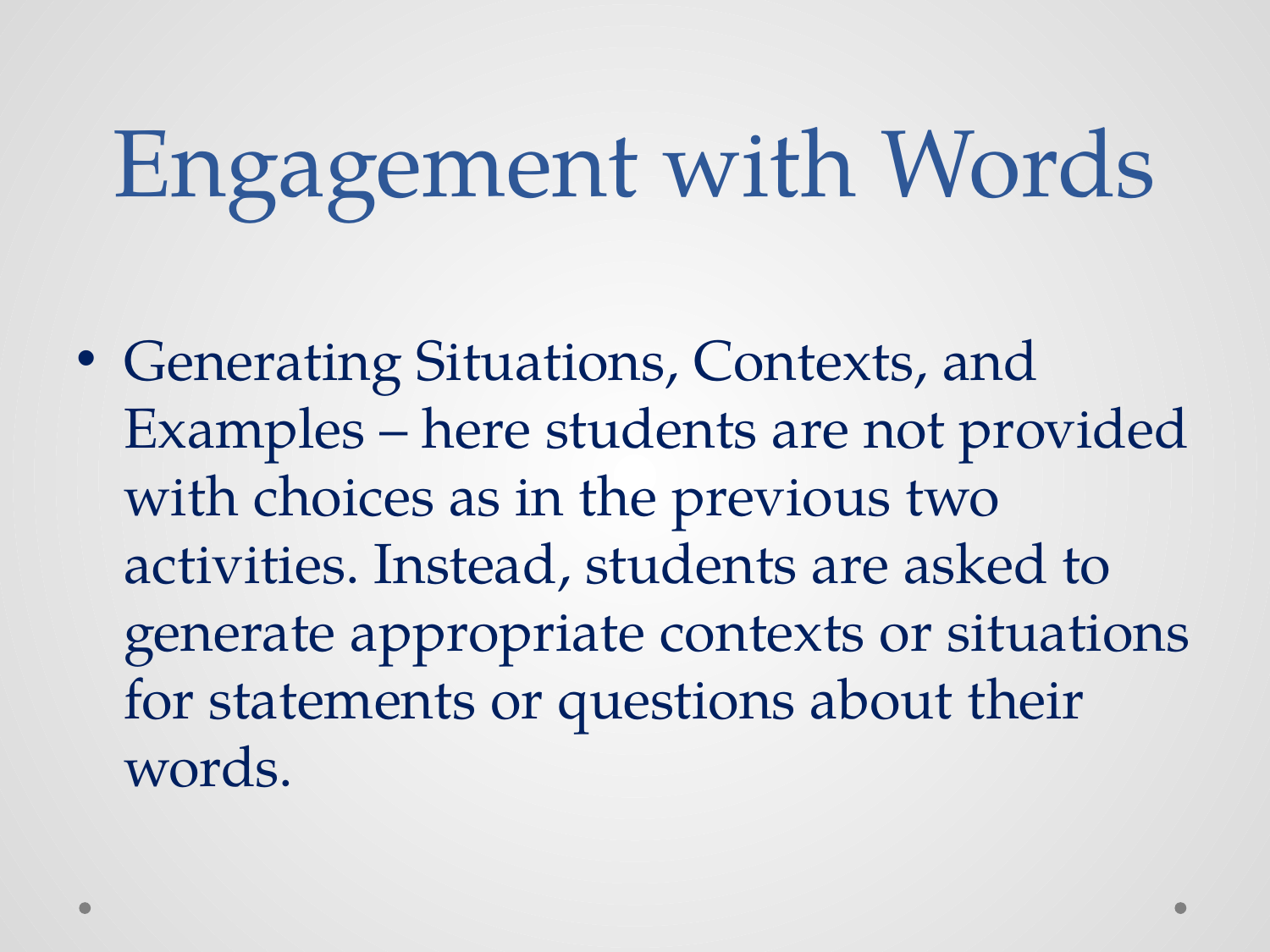

# Engagement with Words
Generating Situations, Contexts, and Examples – here students are not provided with choices as in the previous two activities. Instead, students are asked to generate appropriate contexts or situations for statements or questions about their words.